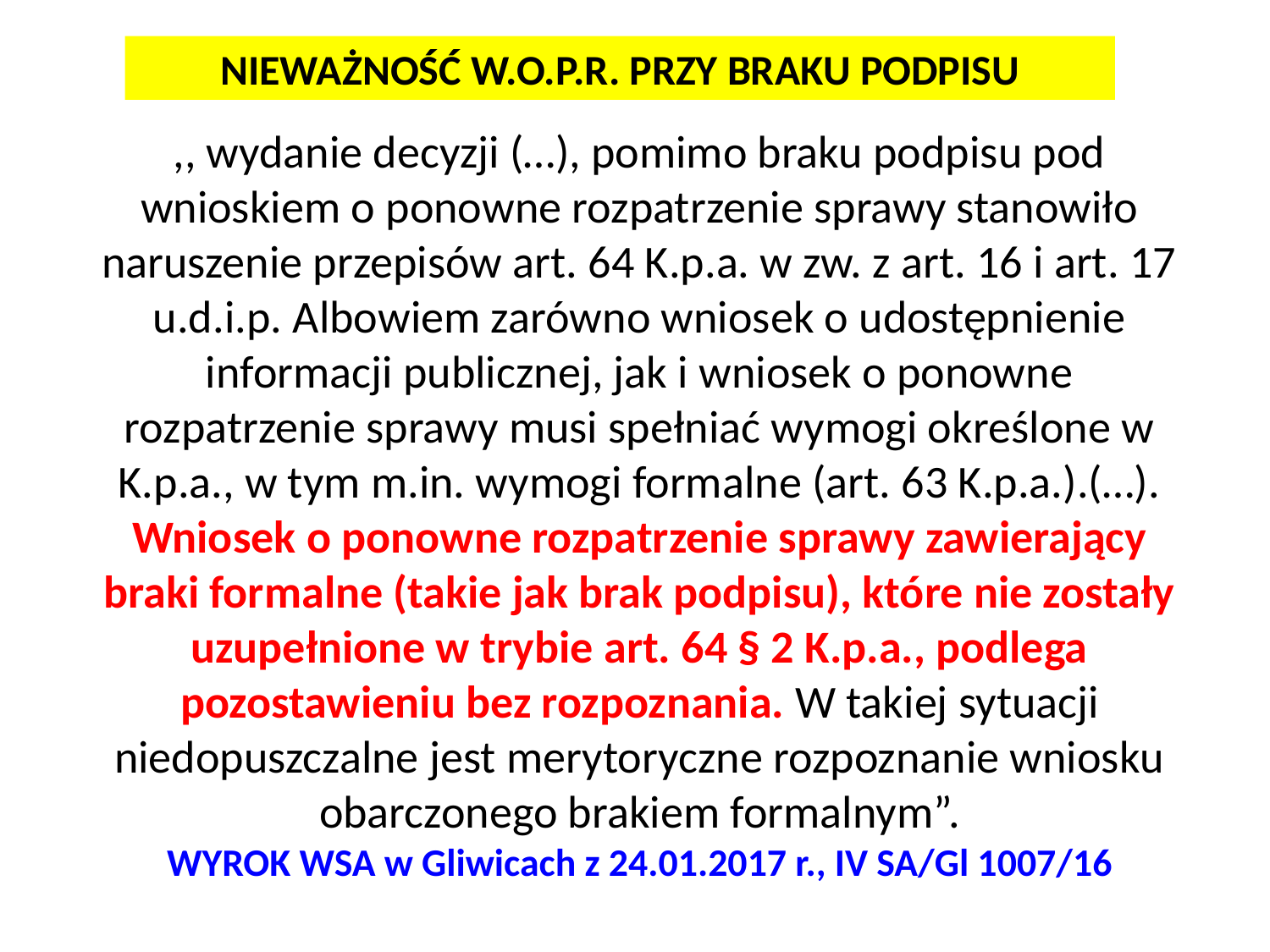

NIEWAŻNOŚĆ W.O.P.R. PRZY BRAKU PODPISU
,, wydanie decyzji (…), pomimo braku podpisu pod wnioskiem o ponowne rozpatrzenie sprawy stanowiło naruszenie przepisów art. 64 K.p.a. w zw. z art. 16 i art. 17 u.d.i.p. Albowiem zarówno wniosek o udostępnienie informacji publicznej, jak i wniosek o ponowne rozpatrzenie sprawy musi spełniać wymogi określone w K.p.a., w tym m.in. wymogi formalne (art. 63 K.p.a.).(…).
Wniosek o ponowne rozpatrzenie sprawy zawierający braki formalne (takie jak brak podpisu), które nie zostały uzupełnione w trybie art. 64 § 2 K.p.a., podlega pozostawieniu bez rozpoznania. W takiej sytuacji niedopuszczalne jest merytoryczne rozpoznanie wniosku obarczonego brakiem formalnym”.
WYROK WSA w Gliwicach z 24.01.2017 r., IV SA/Gl 1007/16